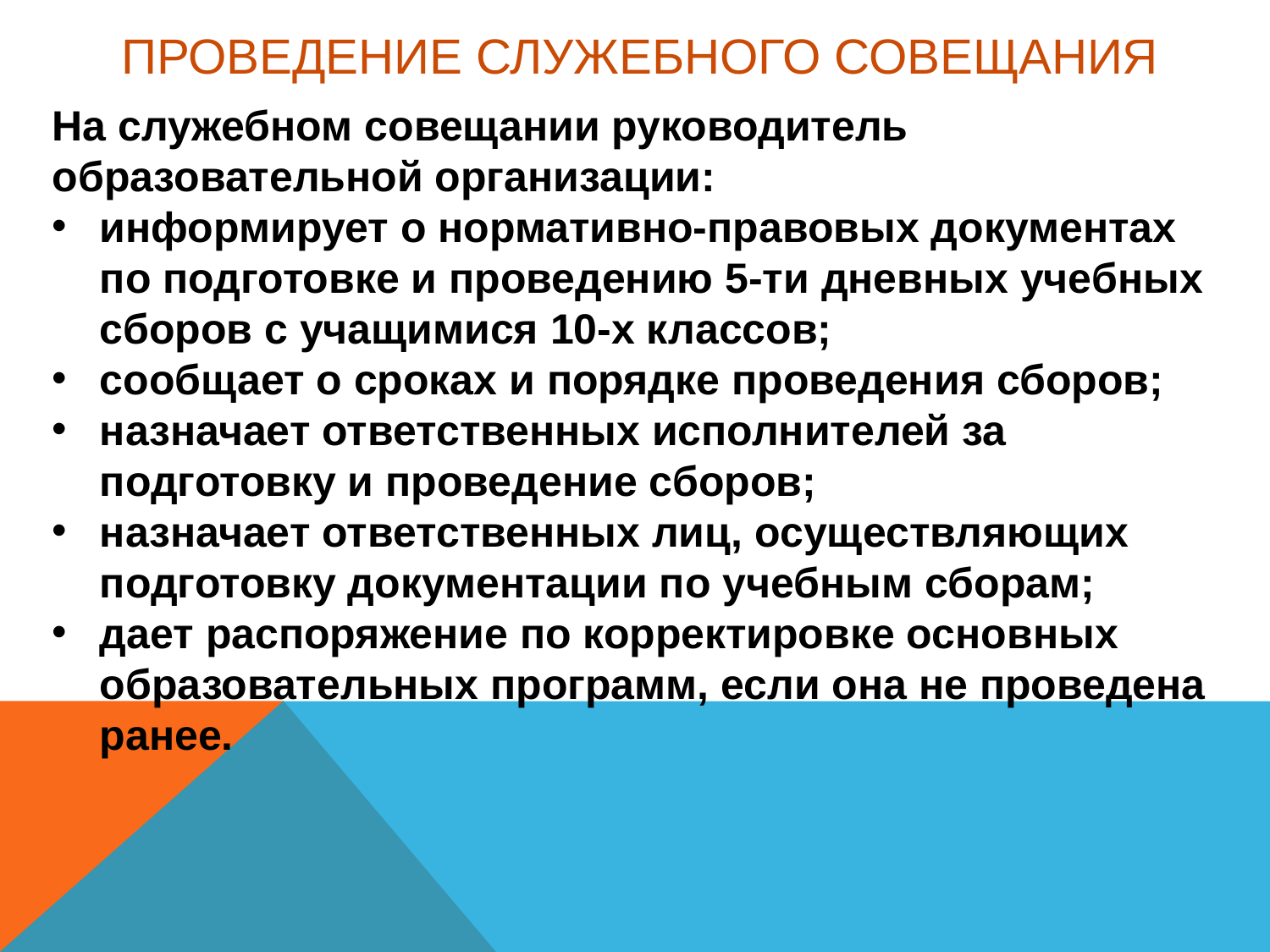

# Проведение служебного совещания
На служебном совещании руководитель образовательной организации:
информирует о нормативно-правовых документах по подготовке и проведению 5-ти дневных учебных сборов с учащимися 10-х классов;
сообщает о сроках и порядке проведения сборов;
назначает ответственных исполнителей за подготовку и проведение сборов;
назначает ответственных лиц, осуществляющих подготовку документации по учебным сборам;
дает распоряжение по корректировке основных образовательных программ, если она не проведена ранее.